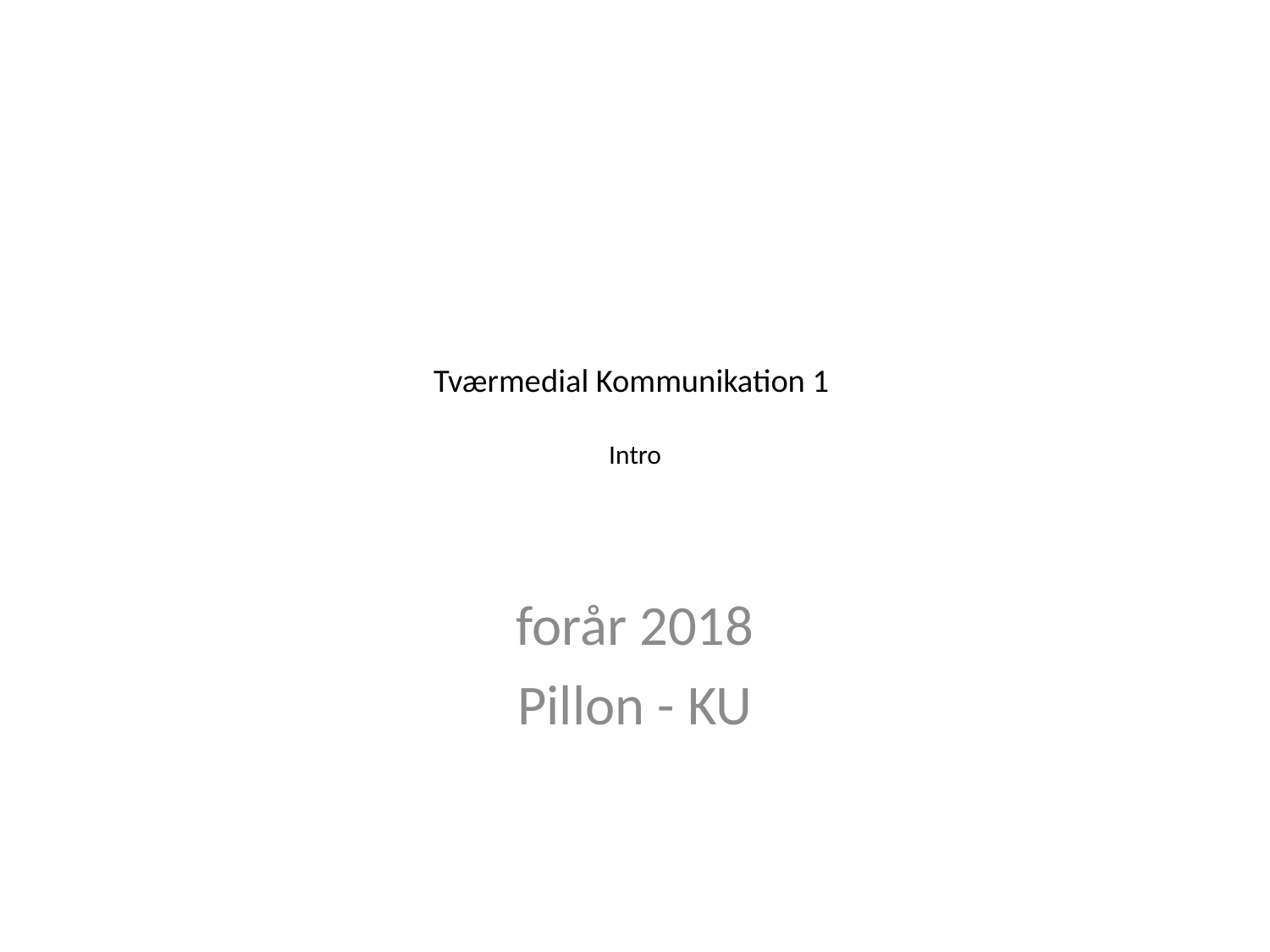

# Tværmedial Kommunikation 1 Intro
forår 2018
Pillon - KU